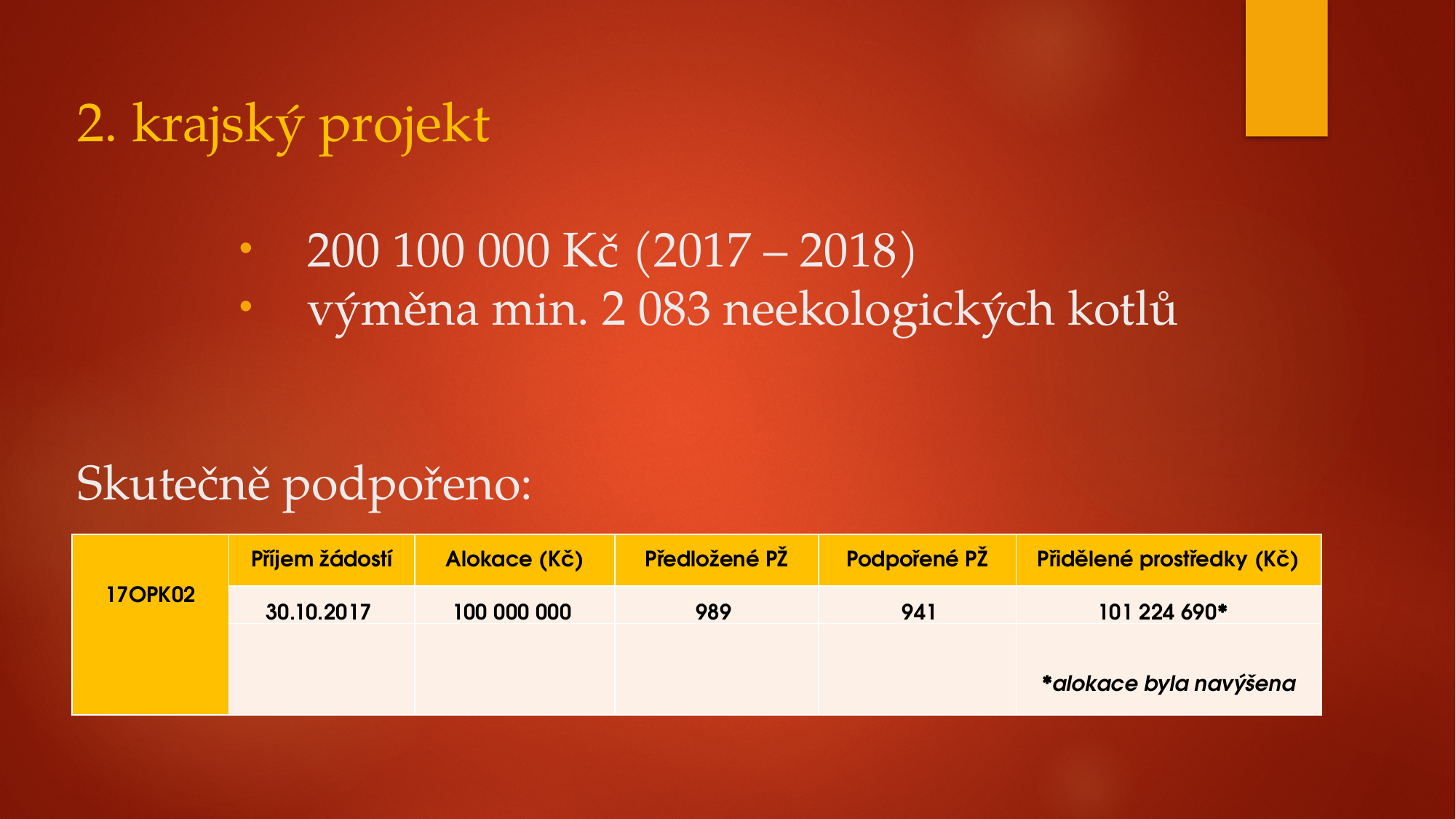

2. krajský projekt

200 100 000 Kč (2017 – 2018)
výměna min. 2 083 neekologických kotlů

Skutečně podpořeno:

| 17OPK02 | Příjem žádostí | Alokace (Kč) | Předložené PŽ | Podpořené PŽ | Přidělené prostředky (Kč) |
| --- | --- | --- | --- | --- | --- |
|  | 30.10.2017 | 100 000 000 | 989 | 941 | 101 224 690\* |
|  |  |  |  |  | \*alokace byla navýšena |